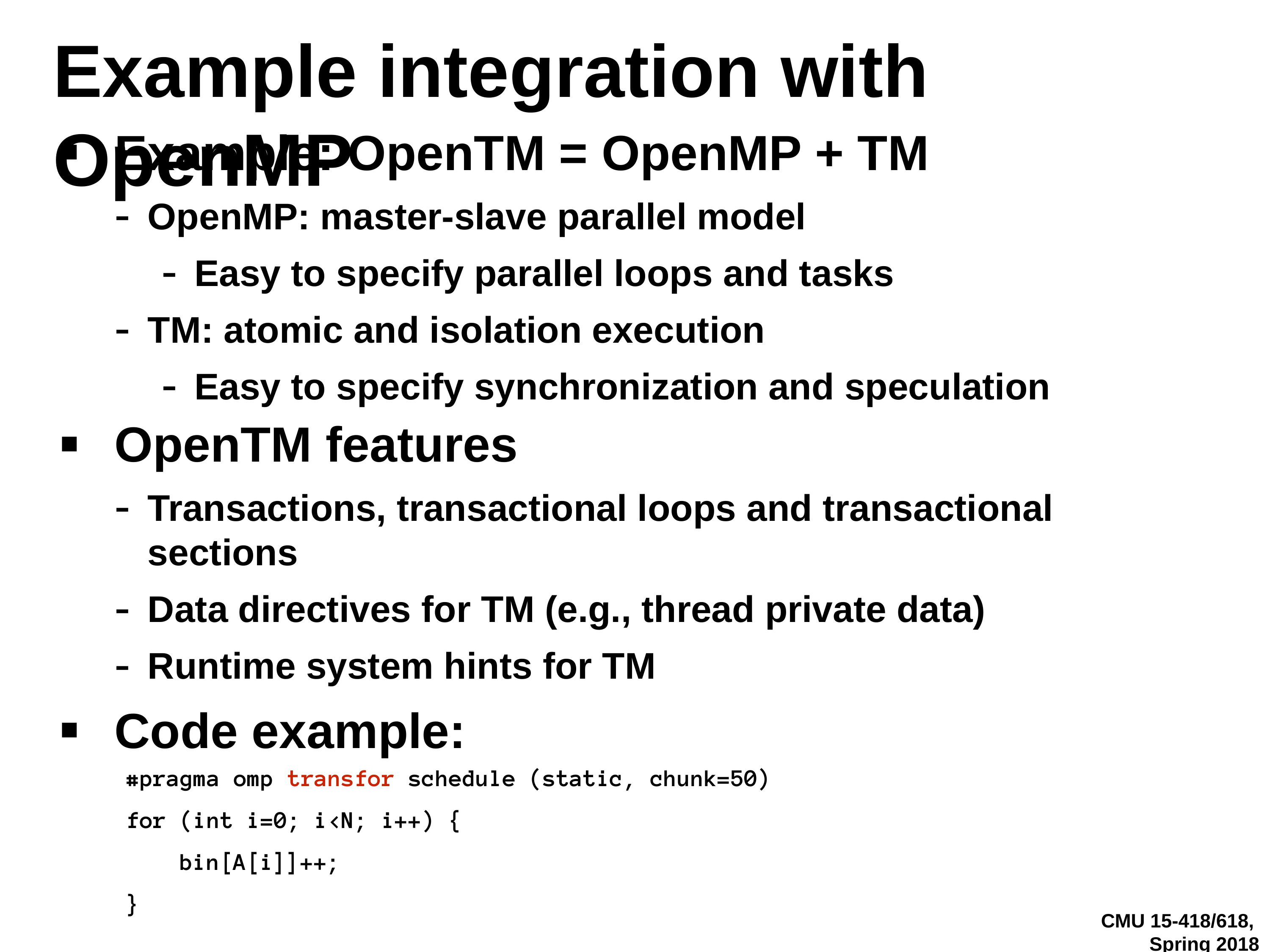

# Example integration with OpenMP
Example: OpenTM = OpenMP + TM
OpenMP: master-slave parallel model
Easy to specify parallel loops and tasks
TM: atomic and isolation execution
Easy to specify synchronization and speculation
OpenTM features
Transactions, transactional loops and transactional sections
Data directives for TM (e.g., thread private data)
Runtime system hints for TM
Code example:
#pragma omp transfor schedule (static, chunk=50)
for (int i=0; i<N; i++) {
	 bin[A[i]]++;
}